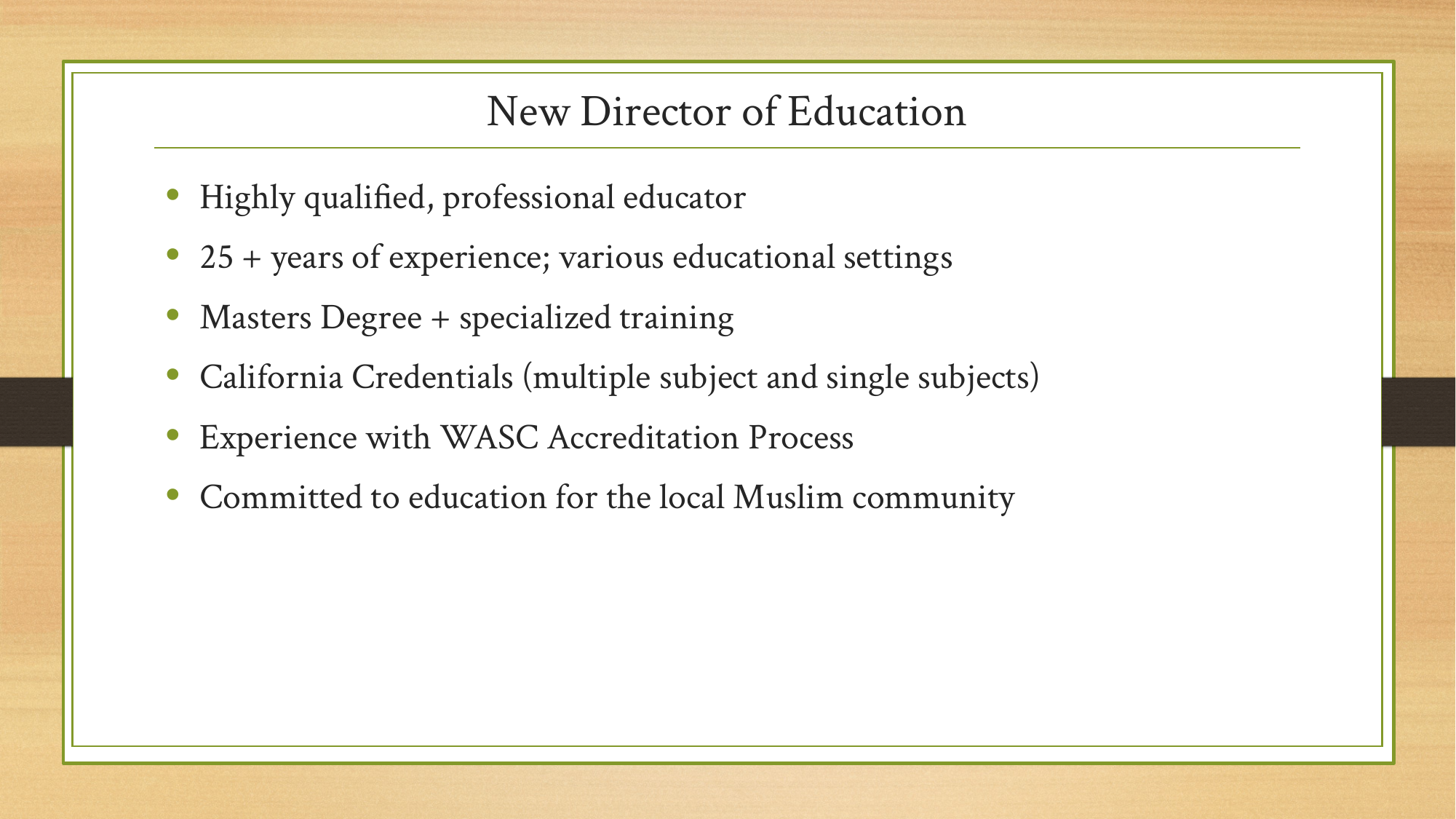

# New Director of Education
Highly qualified, professional educator
25 + years of experience; various educational settings
Masters Degree + specialized training
California Credentials (multiple subject and single subjects)
Experience with WASC Accreditation Process
Committed to education for the local Muslim community